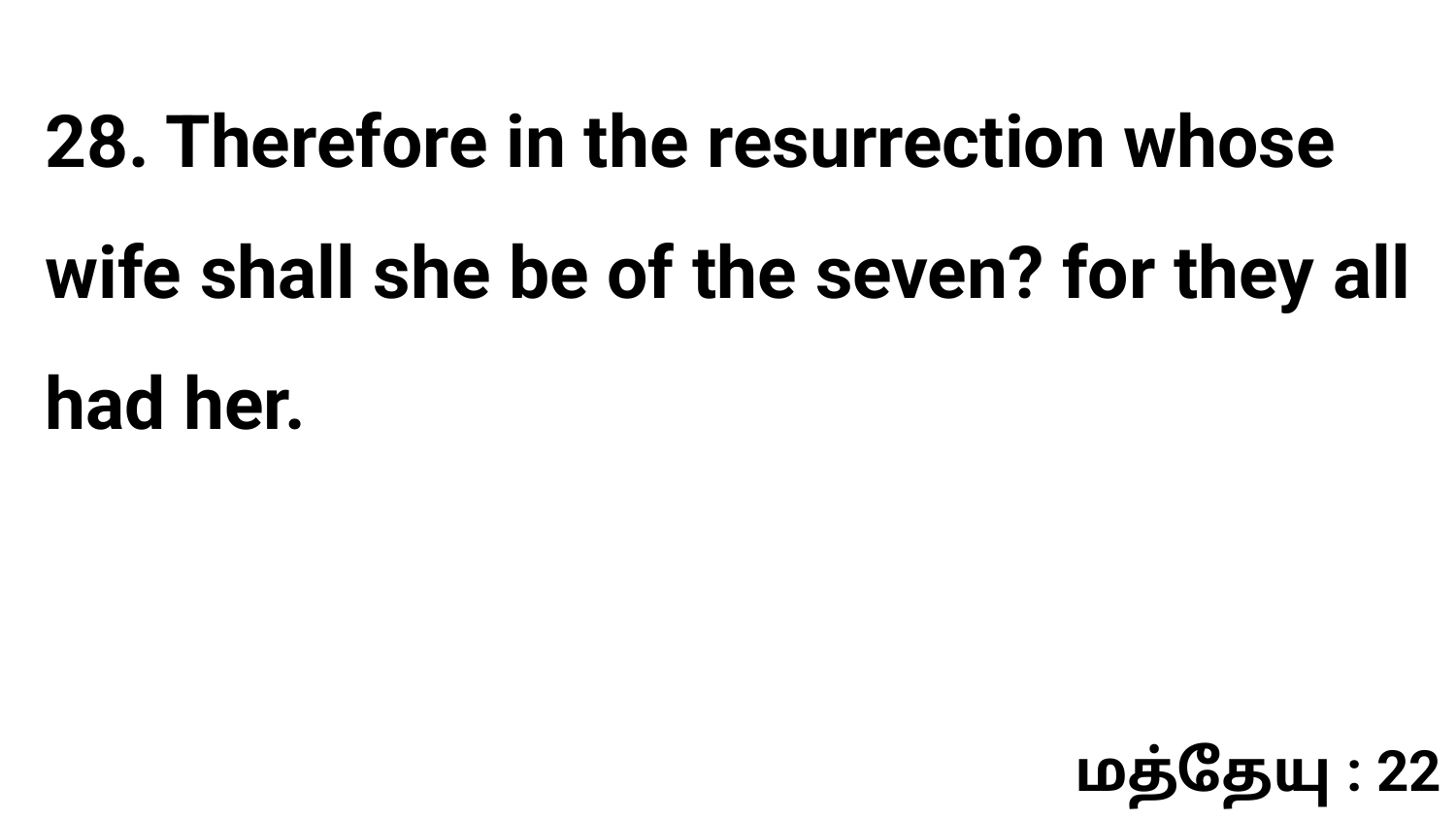

28. Therefore in the resurrection whose wife shall she be of the seven? for they all had her.
மத்தேயு : 22